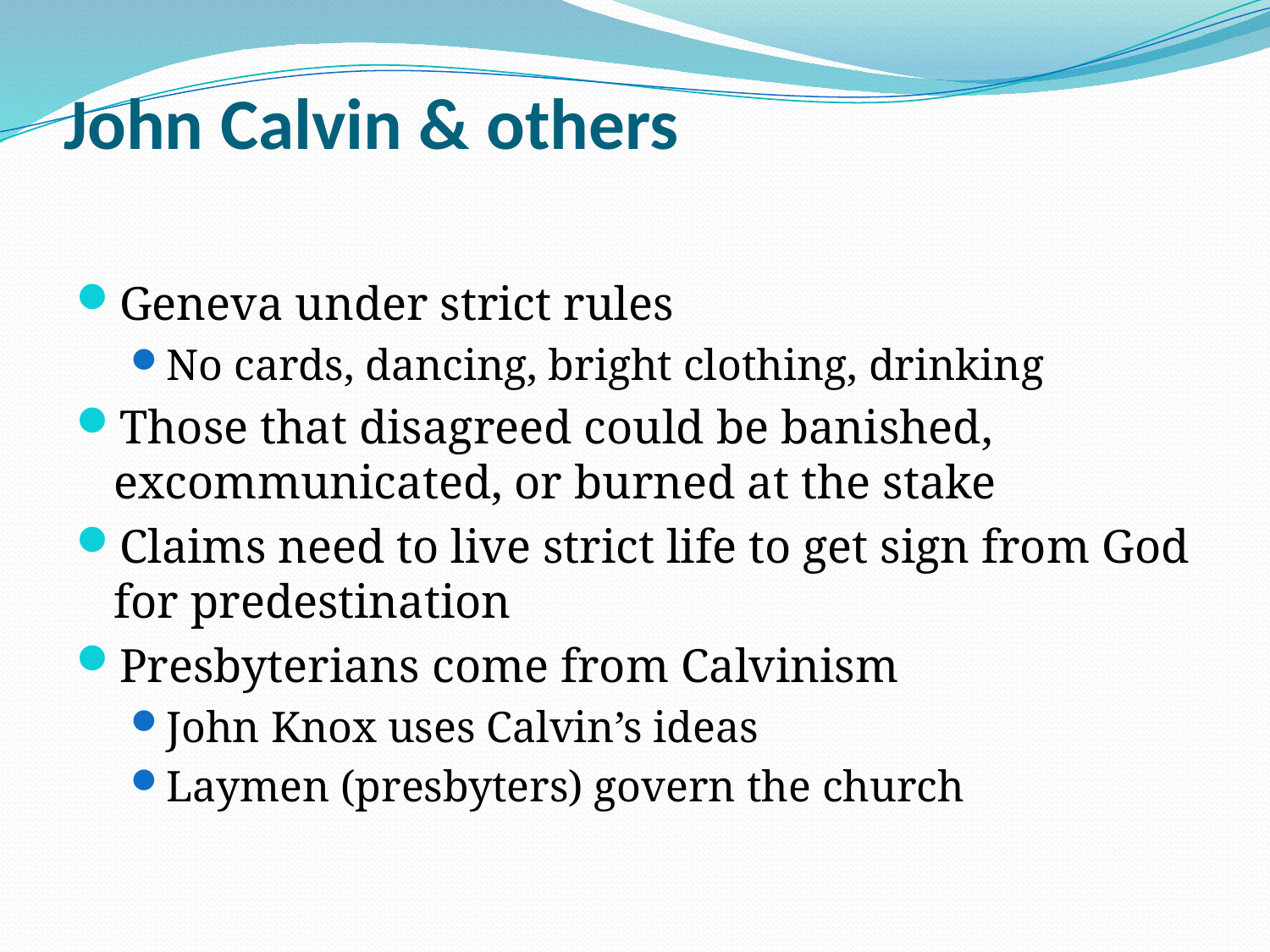

Geneva under strict rules
No cards, dancing, bright clothing, drinking
Those that disagreed could be banished, excommunicated, or burned at the stake
Claims need to live strict life to get sign from God for predestination
Presbyterians come from Calvinism
John Knox uses Calvin’s ideas
Laymen (presbyters) govern the church

John Calvin & others